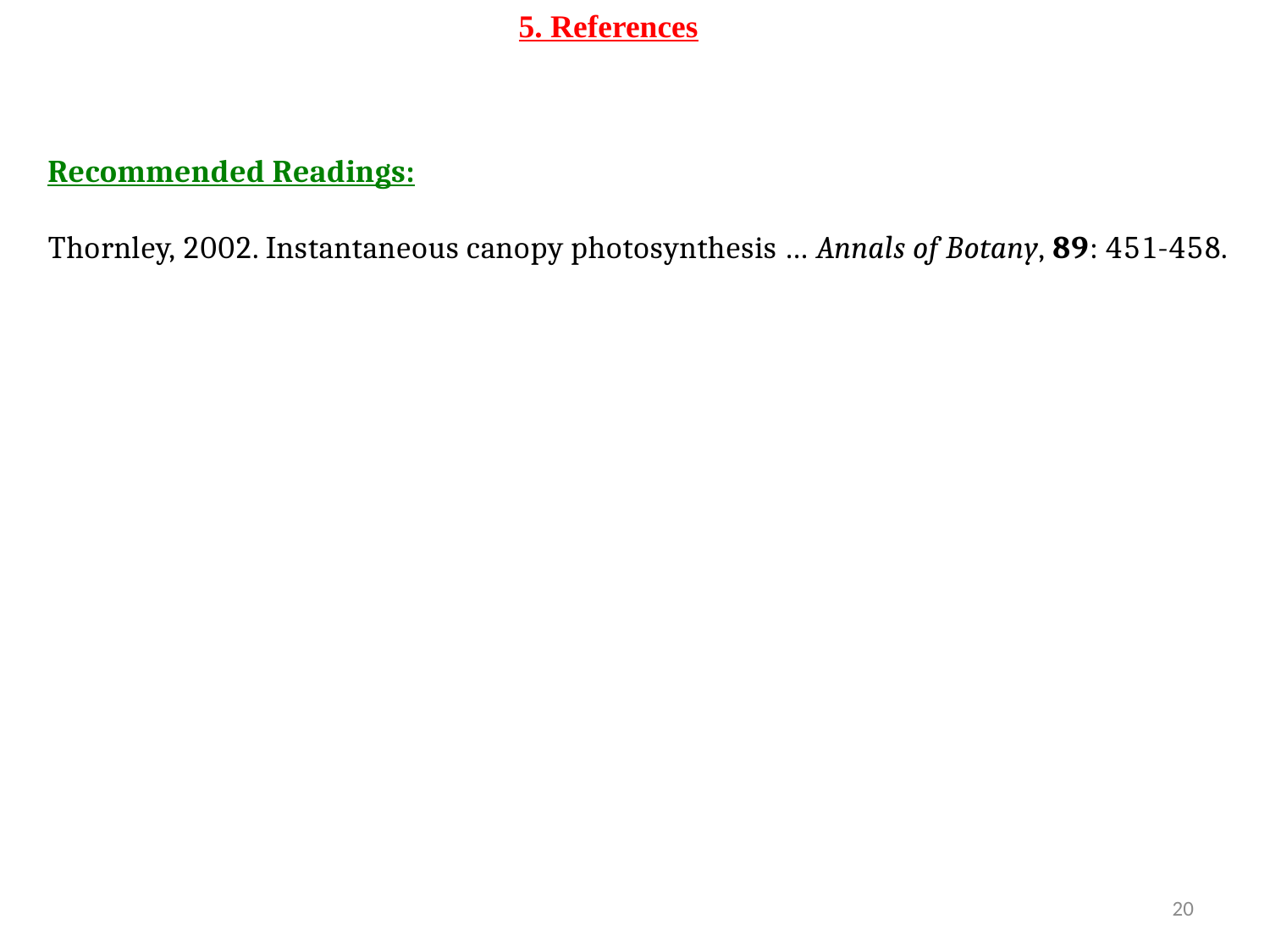

5. References
Recommended Readings:

Thornley, 2002. Instantaneous canopy photosynthesis … Annals of Botany, 89: 451-458.
20